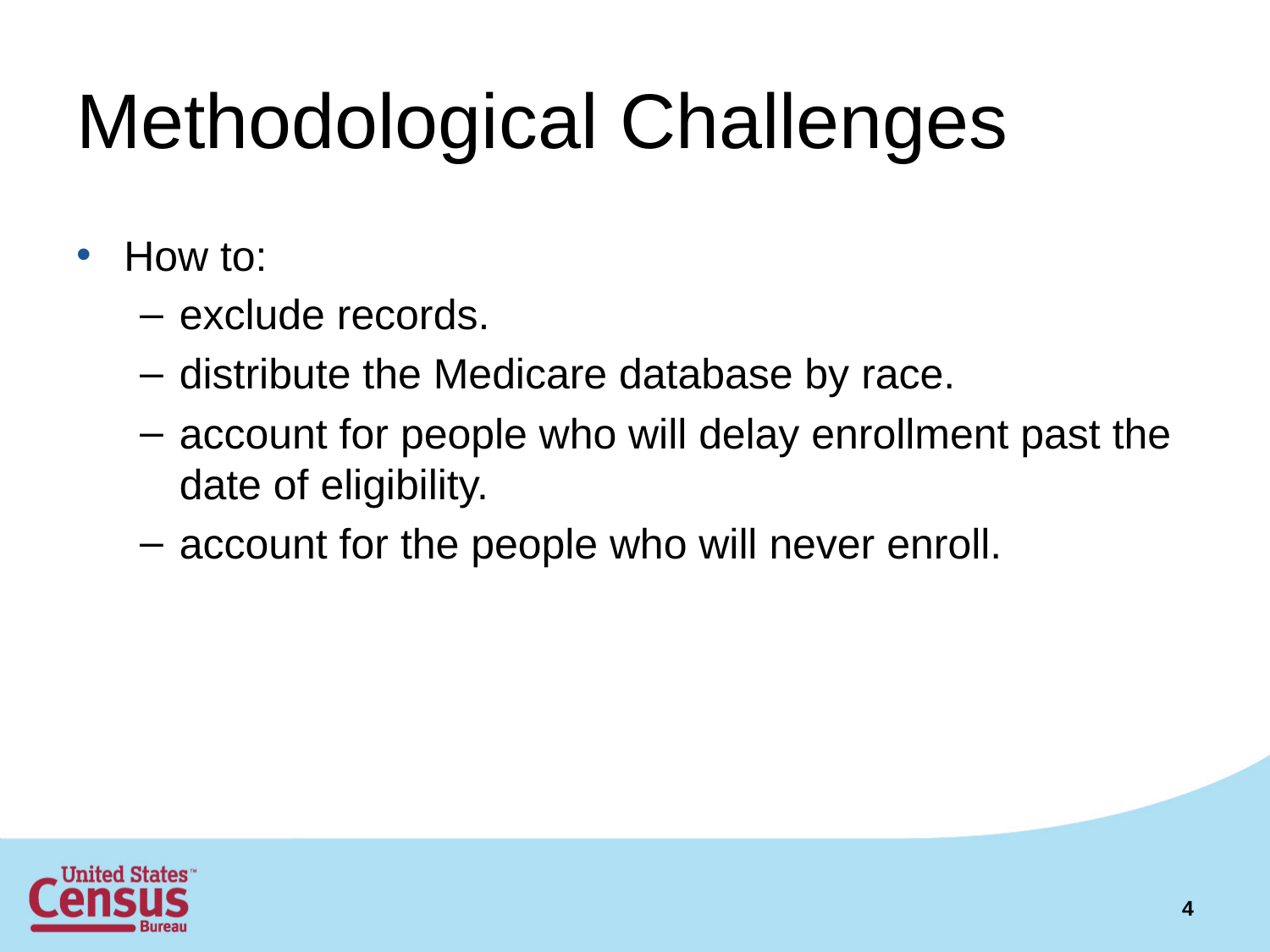

# Methodological Challenges
How to:
exclude records.
distribute the Medicare database by race.
account for people who will delay enrollment past the date of eligibility.
account for the people who will never enroll.

4